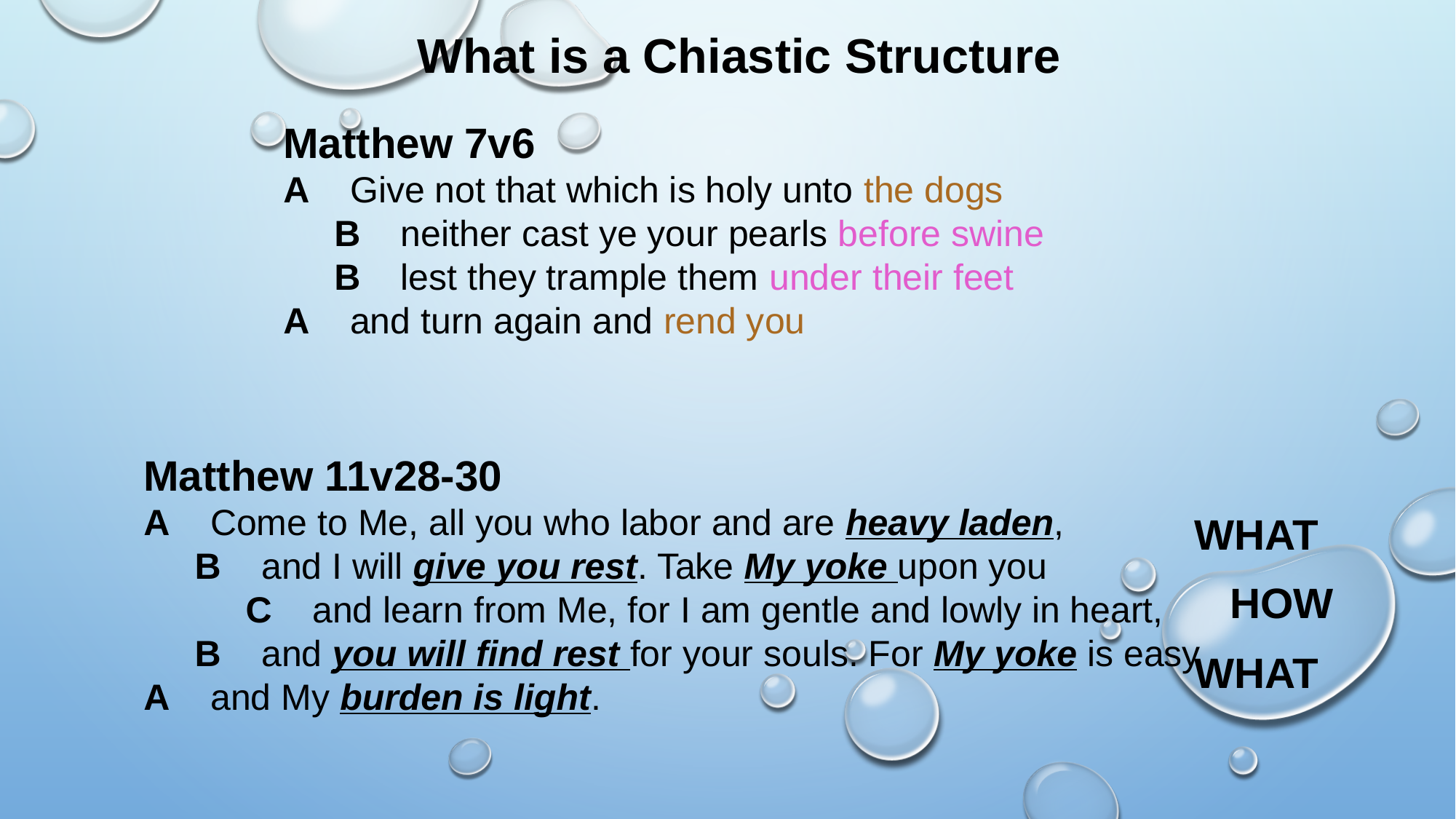

What is a Chiastic Structure
Matthew 7v6
A    Give not that which is holy unto the dogs
     B    neither cast ye your pearls before swine
     B    lest they trample them under their feet  
A    and turn again and rend you
Matthew 11v28-30
A    Come to Me, all you who labor and are heavy laden,
     B    and I will give you rest. Take My yoke upon you 
          C    and learn from Me, for I am gentle and lowly in heart,
     B    and you will find rest for your souls. For My yoke is easy 
A    and My burden is light.
WHAT
   HOW
WHAT